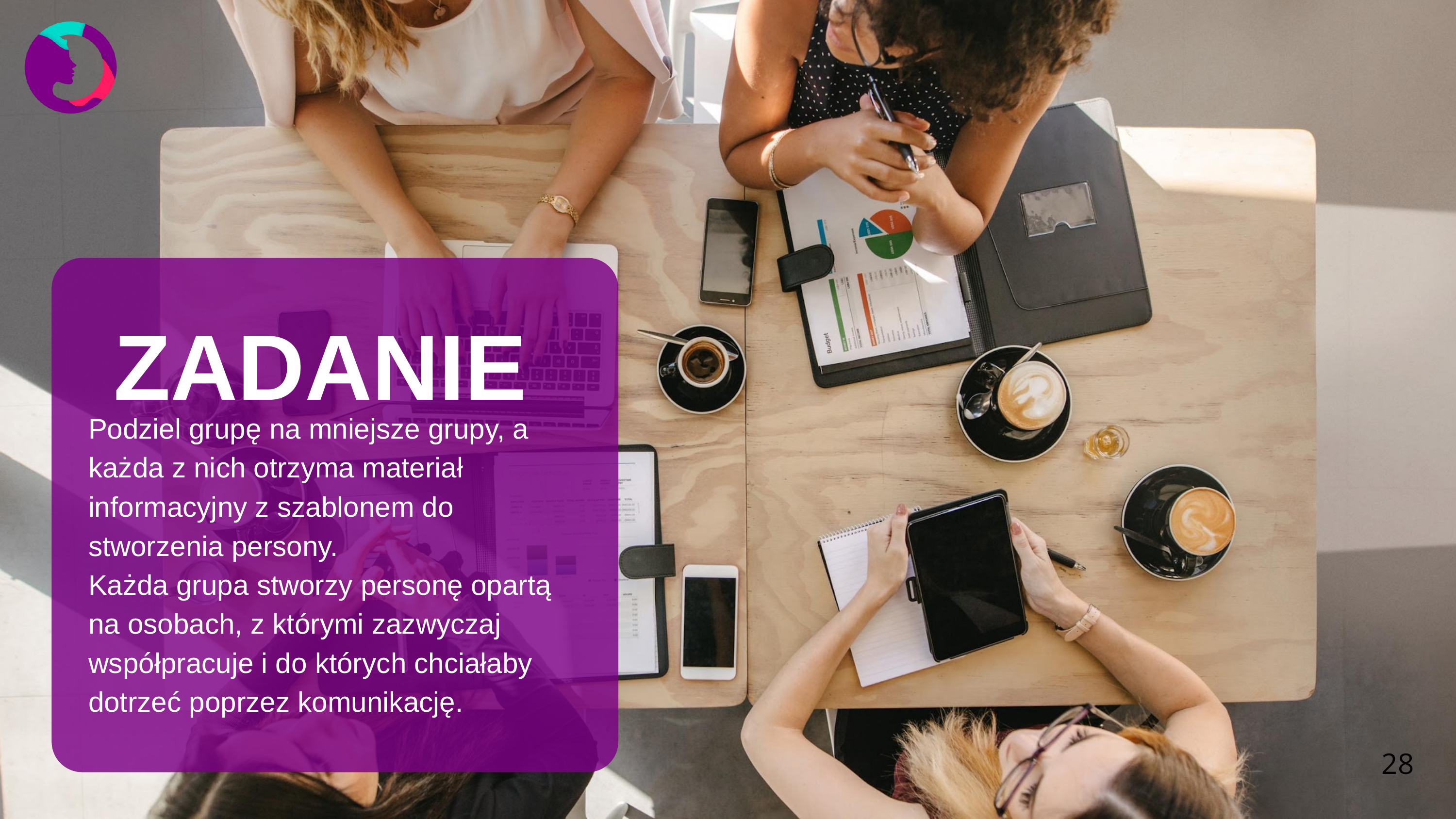

ZADANIE
Podziel grupę na mniejsze grupy, a każda z nich otrzyma materiał informacyjny z szablonem do stworzenia persony.
Każda grupa stworzy personę opartą na osobach, z którymi zazwyczaj współpracuje i do których chciałaby dotrzeć poprzez komunikację.
28